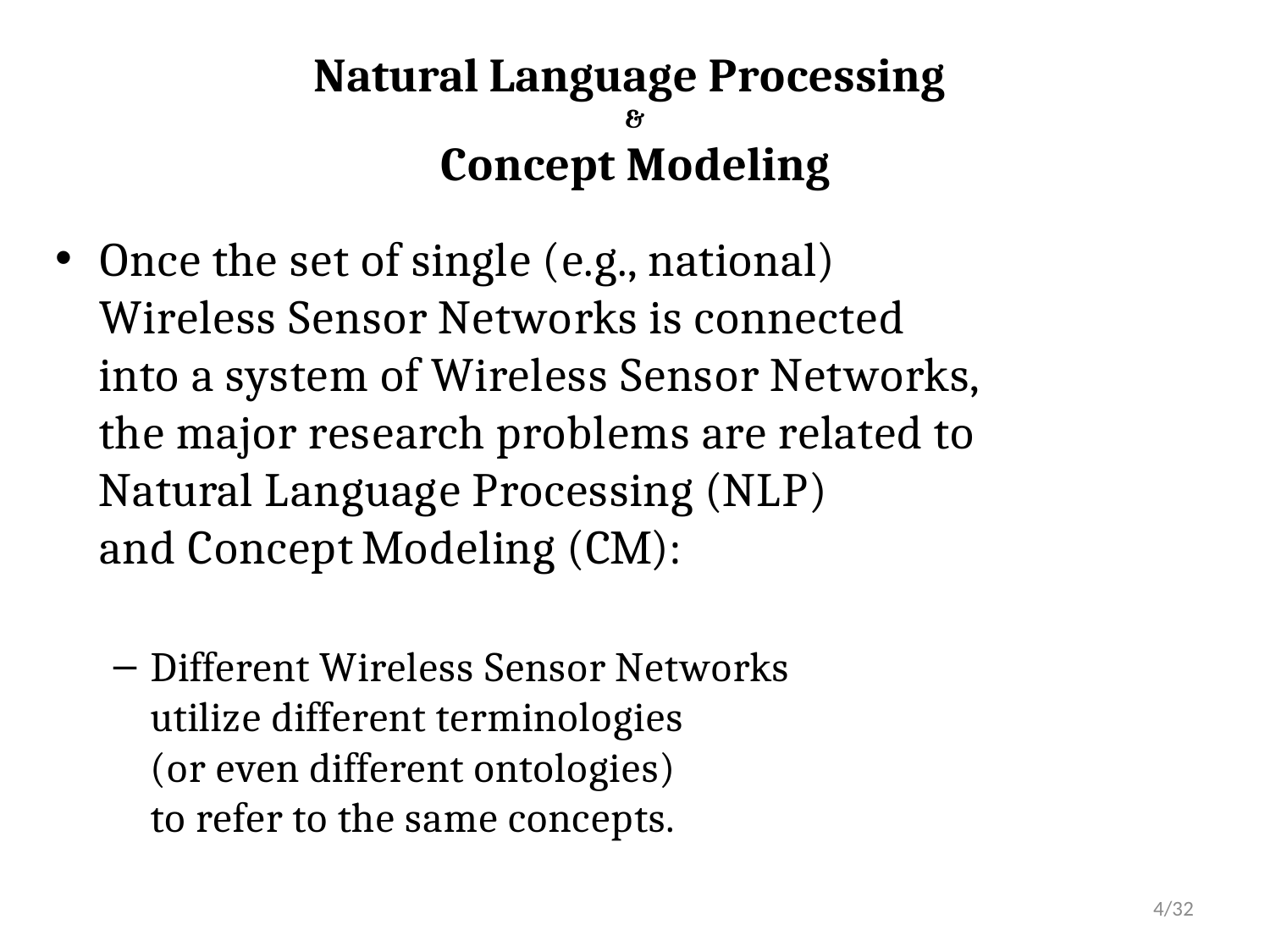

# Natural Language Processing & Concept Modeling
Once the set of single (e.g., national)
Wireless Sensor Networks is connected
into a system of Wireless Sensor Networks,
the major research problems are related to
Natural Language Processing (NLP)
and Concept Modeling (CM):
Different Wireless Sensor Networks
utilize different terminologies
(or even different ontologies)
to refer to the same concepts.
4/32